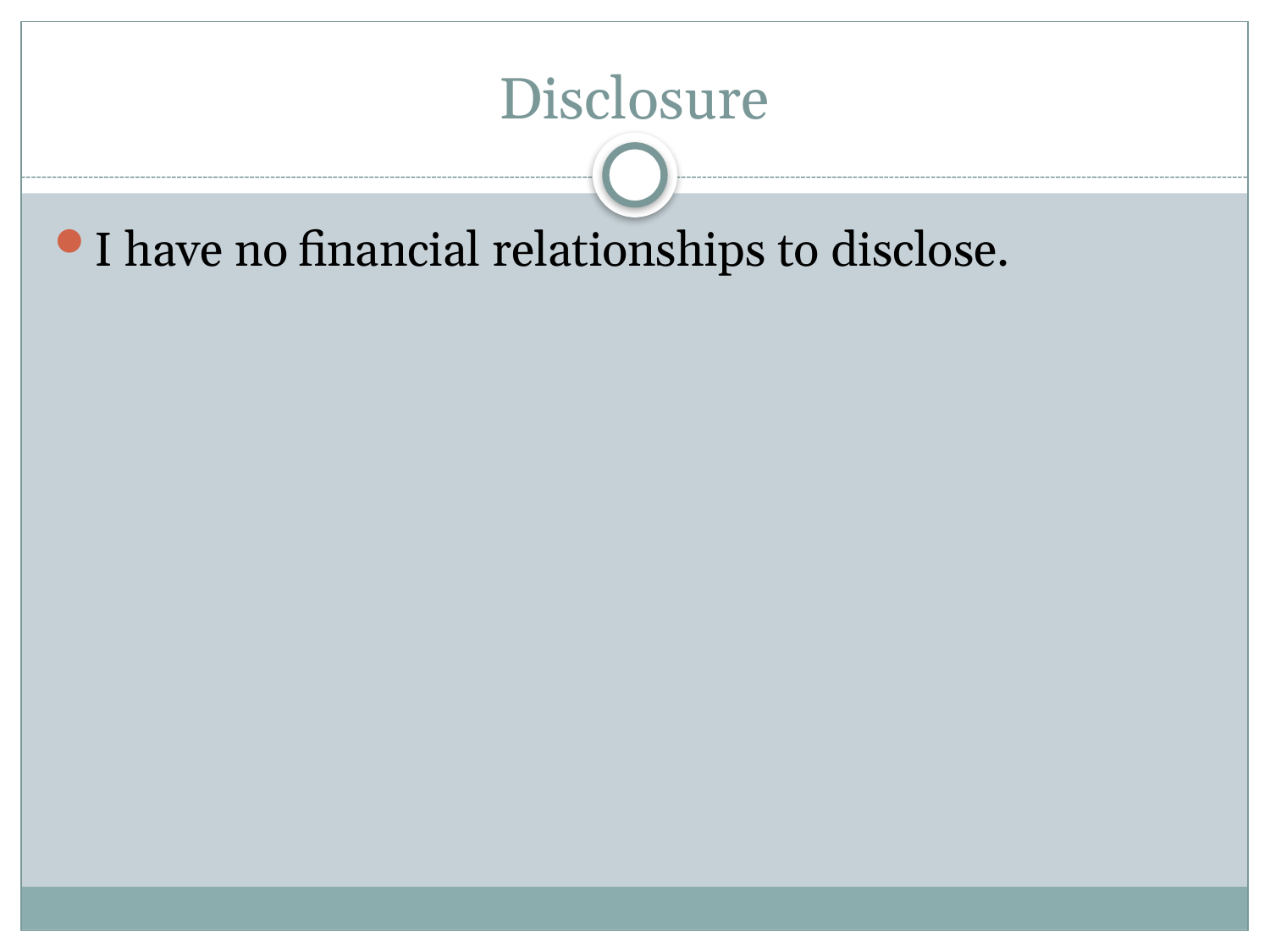

# Disclosure
I have no financial relationships to disclose.